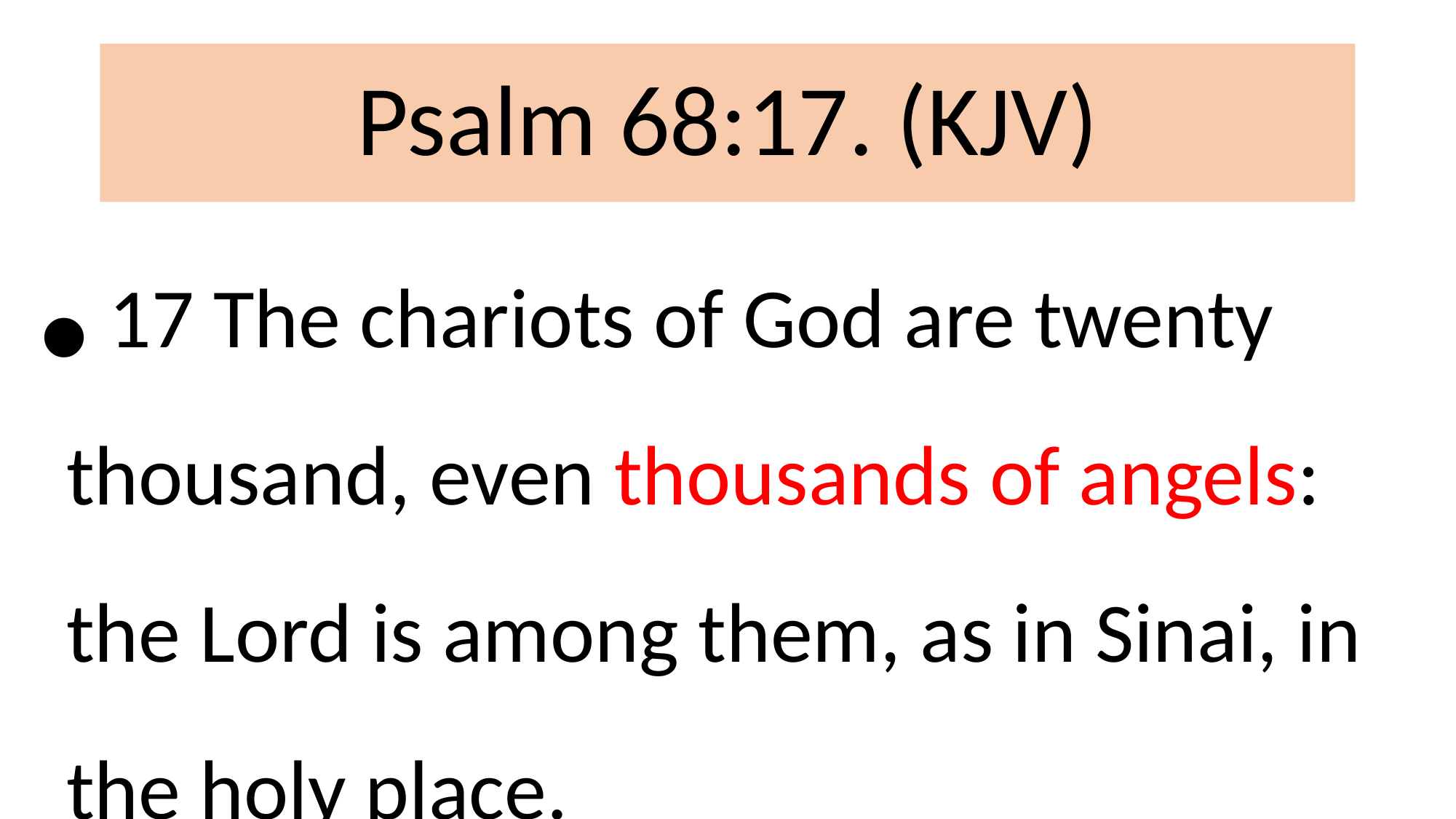

# Psalm 68:17. (KJV)
 17 The chariots of God are twenty thousand, even thousands of angels: the Lord is among them, as in Sinai, in the holy place.